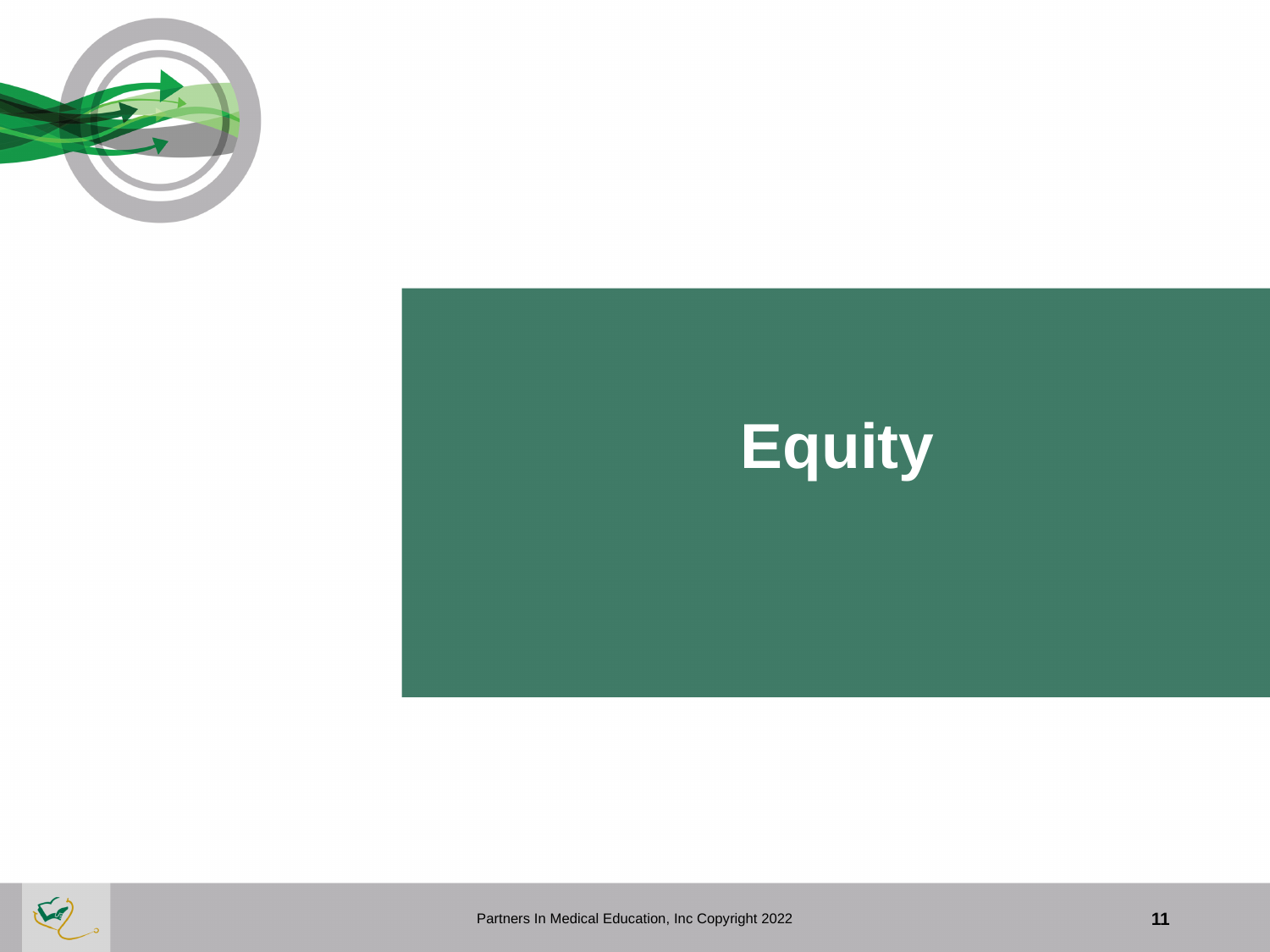

# Equity
Partners In Medical Education, Inc Copyright 2022
11